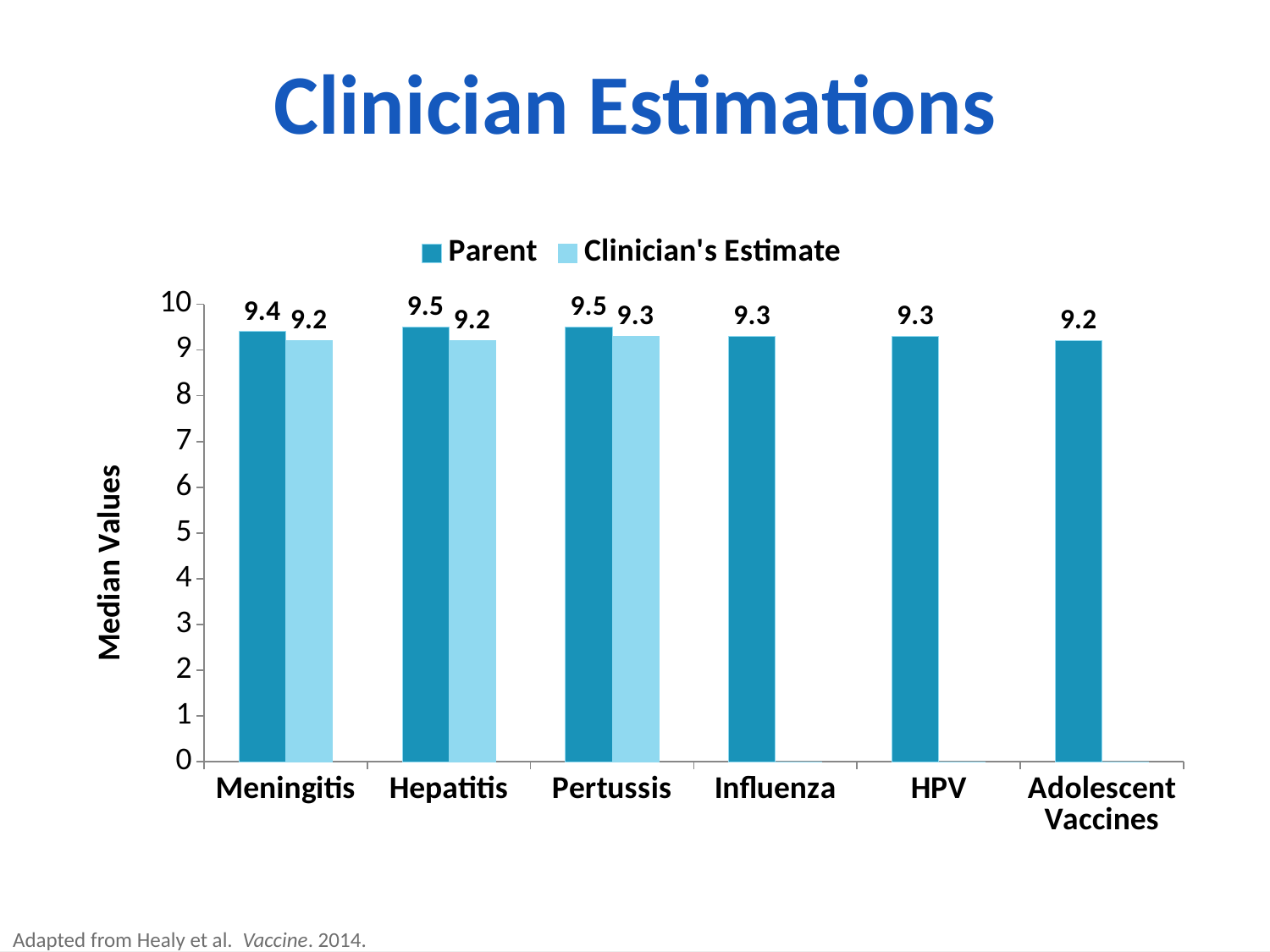

# Clinician Estimations

### Chart

| Category | Parent | Clinician's Estimate  |
|---|---|---|
| Meningitis | 9.4 | 9.200000000000001 |
| Hepatitis | 9.5 | 9.200000000000001 |
| Pertussis | 9.5 | 9.3 |
| Influenza | 9.3 | 0.0 |
| HPV | 9.3 | 0.0 |
| Adolescent Vaccines | 9.200000000000001 | 0.0 |
Adapted from Healy et al.  Vaccine. 2014.